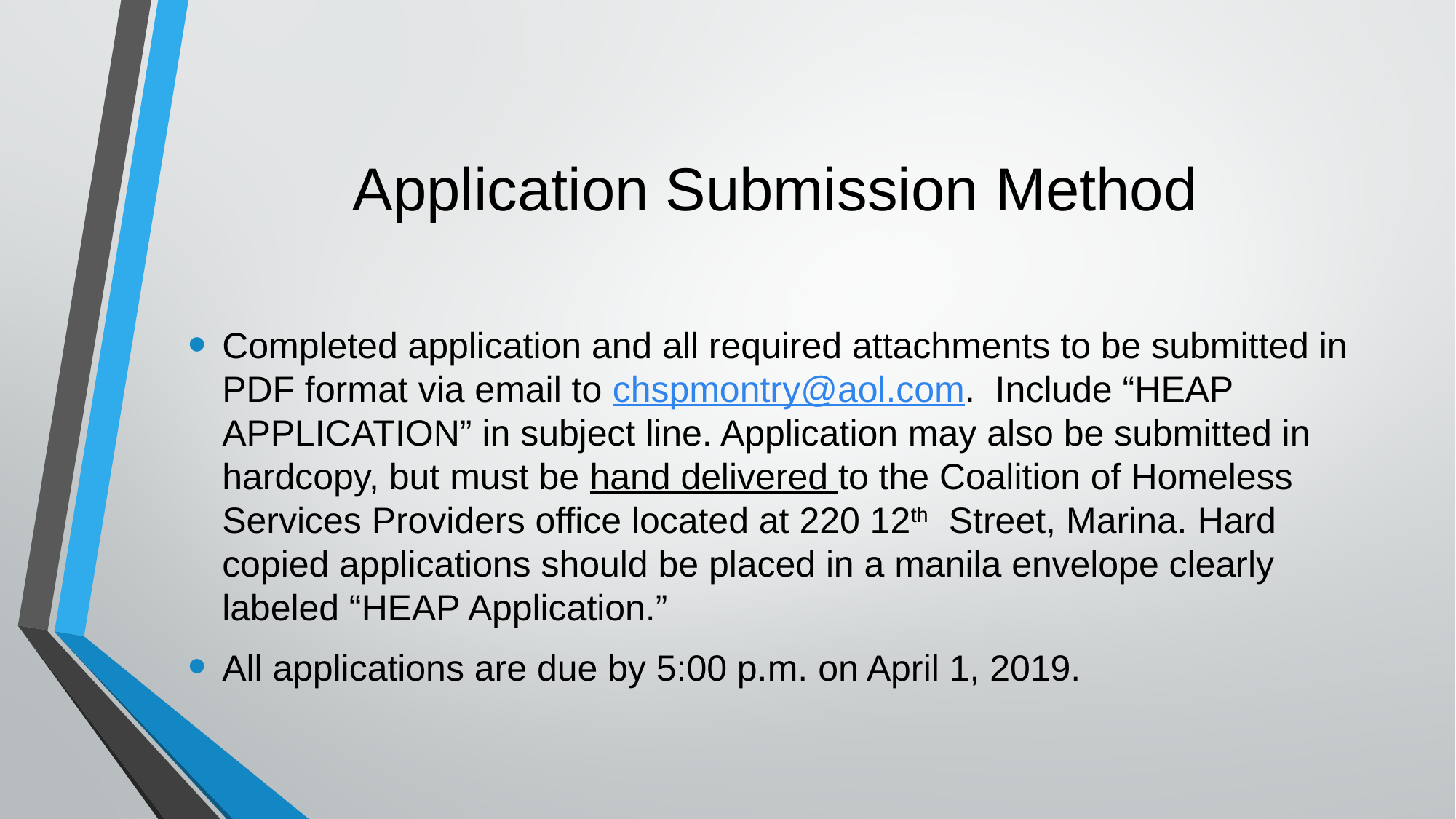

# Application Submission Method
Completed application and all required attachments to be submitted in PDF format via email to chspmontry@aol.com.  Include “HEAP APPLICATION” in subject line. Application may also be submitted in hardcopy, but must be hand delivered to the Coalition of Homeless Services Providers office located at 220 12th  Street, Marina. Hard copied applications should be placed in a manila envelope clearly labeled “HEAP Application.”
All applications are due by 5:00 p.m. on April 1, 2019.